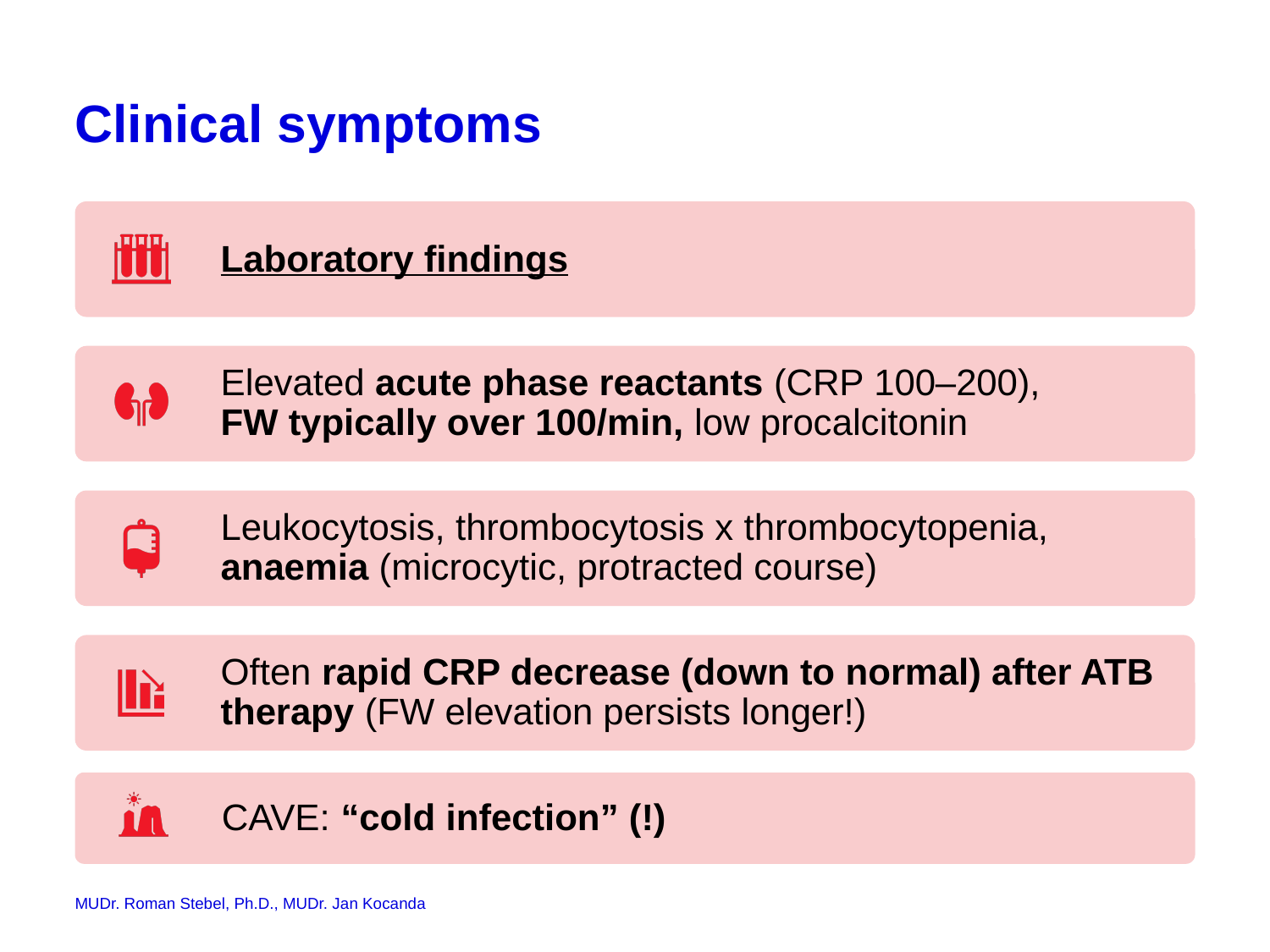

# Clinical symptoms
Laboratory findings
Elevated acute phase reactants (CRP 100–200),
FW typically over 100/min, low procalcitonin
Leukocytosis, thrombocytosis x thrombocytopenia, anaemia (microcytic, protracted course)
Often rapid CRP decrease (down to normal) after ATB therapy (FW elevation persists longer!)

CAVE: “cold infection” (!)

MUDr. Roman Stebel, Ph.D., MUDr. Jan Kocanda